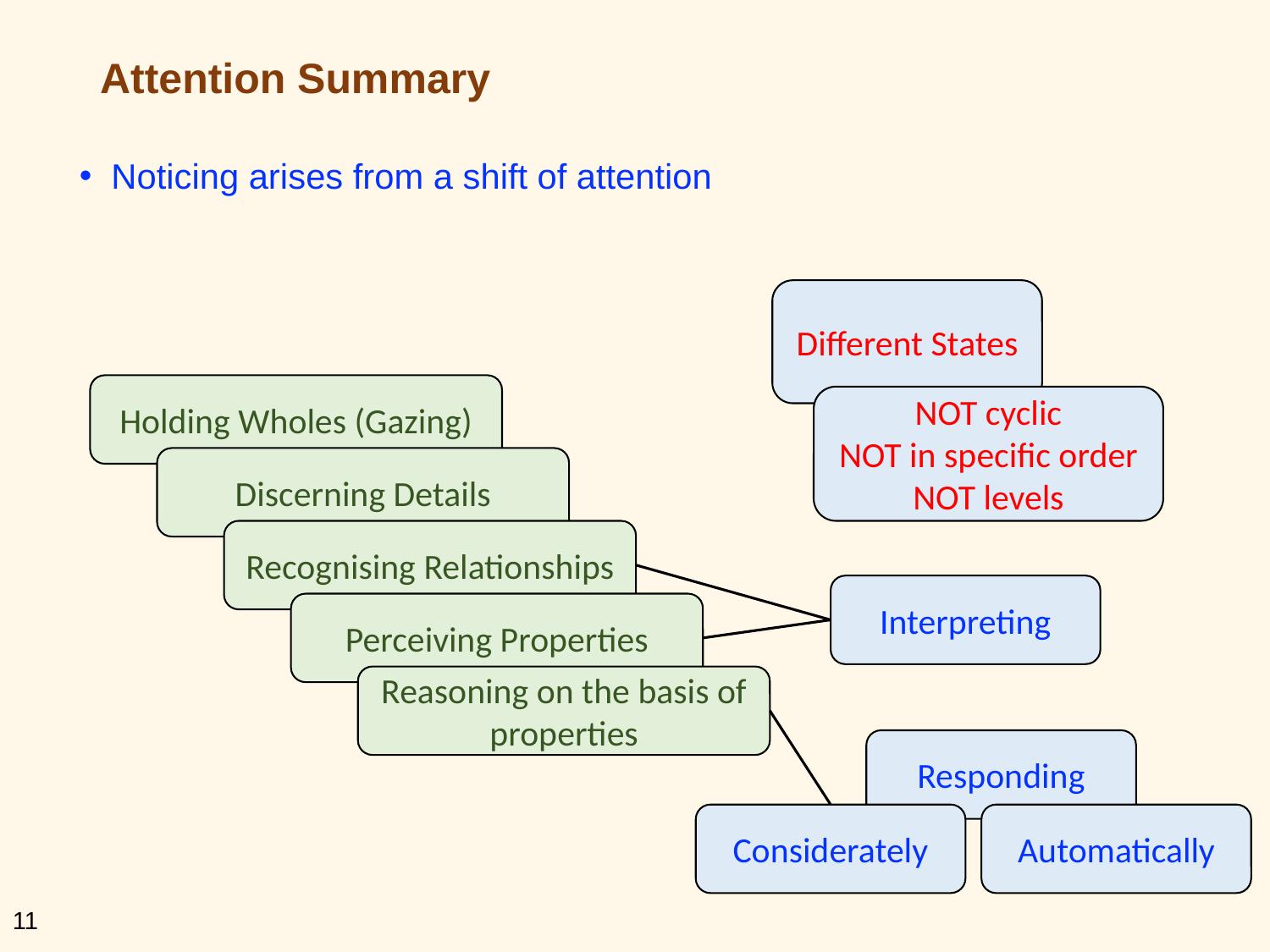

# Attention Summary
Noticing arises from a shift of attention
Different States
Holding Wholes (Gazing)
NOT cyclic
NOT in specific order
NOT levels
Discerning Details
Recognising Relationships
Interpreting
Perceiving Properties
Reasoning on the basis of properties
Responding
Considerately
Automatically